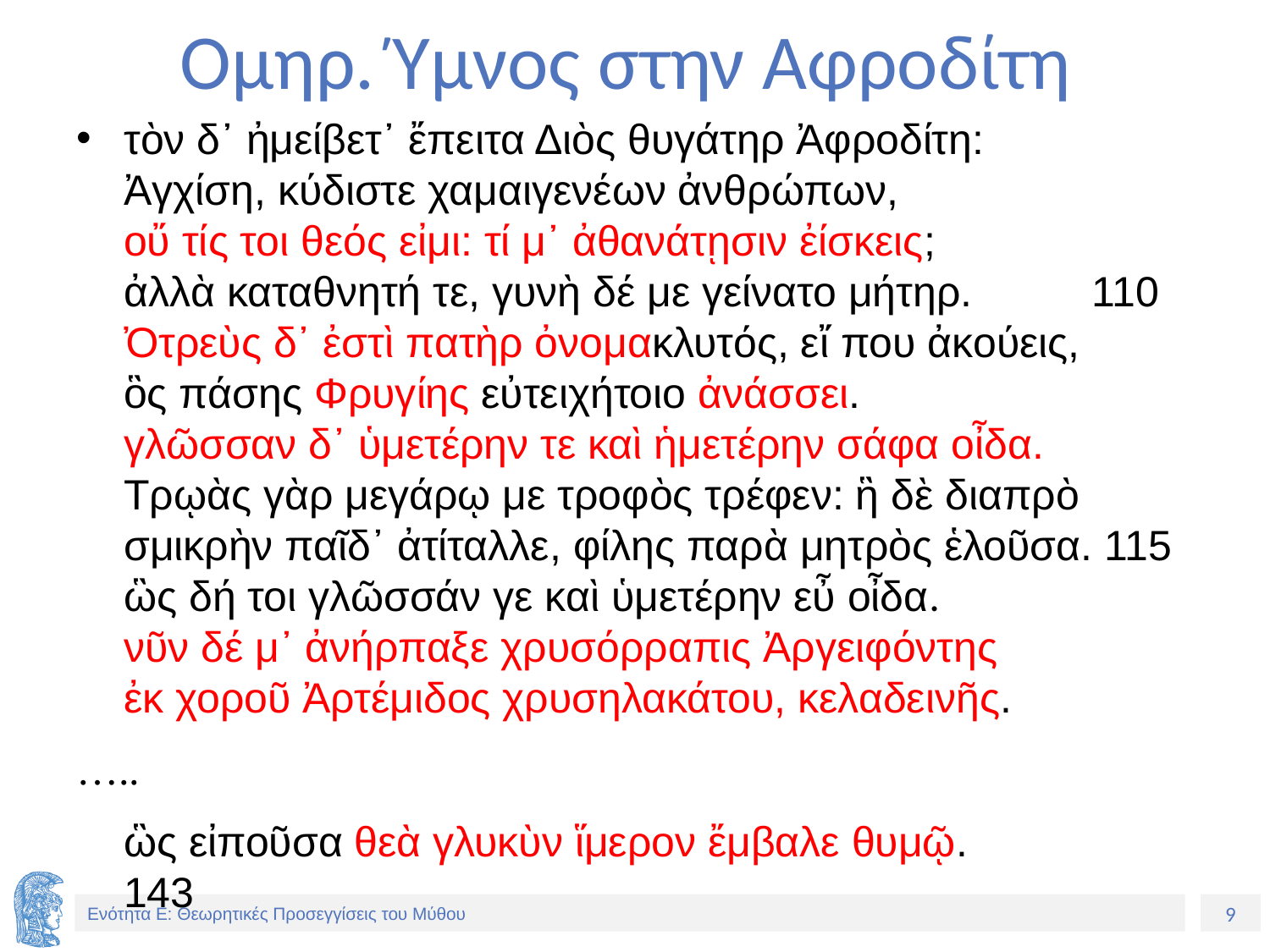

# Ομηρ. Ύμνος στην Αφροδίτη
τὸν δ᾽ ἠμείβετ᾽ ἔπειτα Διὸς θυγάτηρ Ἀφροδίτη:
Ἀγχίση, κύδιστε χαμαιγενέων ἀνθρώπων,
οὔ τίς τοι θεός εἰμι: τί μ᾽ ἀθανάτῃσιν ἐίσκεις;
ἀλλὰ καταθνητή τε, γυνὴ δέ με γείνατο μήτηρ.          110
Ὀτρεὺς δ᾽ ἐστὶ πατὴρ ὀνομακλυτός, εἴ που ἀκούεις,
ὃς πάσης Φρυγίης εὐτειχήτοιο ἀνάσσει.
γλῶσσαν δ᾽ ὑμετέρην τε καὶ ἡμετέρην σάφα οἶδα.
Τρῳὰς γὰρ μεγάρῳ με τροφὸς τρέφεν: ἣ δὲ διαπρὸ
σμικρὴν παῖδ᾽ ἀτίταλλε, φίλης παρὰ μητρὸς ἑλοῦσα. 115
ὣς δή τοι γλῶσσάν γε καὶ ὑμετέρην εὖ οἶδα.
νῦν δέ μ᾽ ἀνήρπαξε χρυσόρραπις Ἀργειφόντης
ἐκ χοροῦ Ἀρτέμιδος χρυσηλακάτου, κελαδεινῆς.
…..
	ὣς εἰποῦσα θεὰ γλυκὺν ἵμερον ἔμβαλε θυμῷ.		143